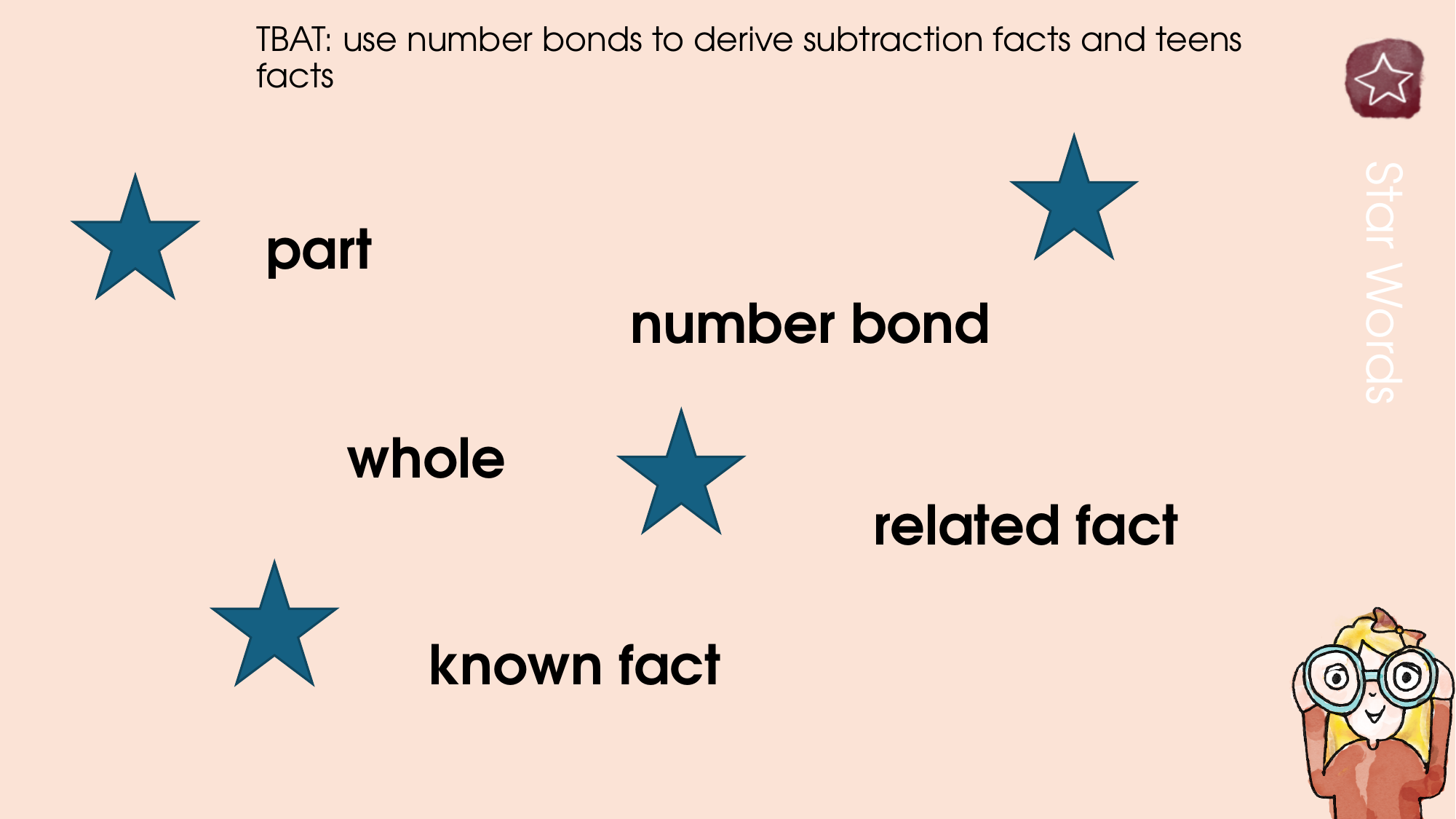

# TBAT: use number bonds to derive subtraction facts and teens facts

part
number bond

whole
related fact

known fact